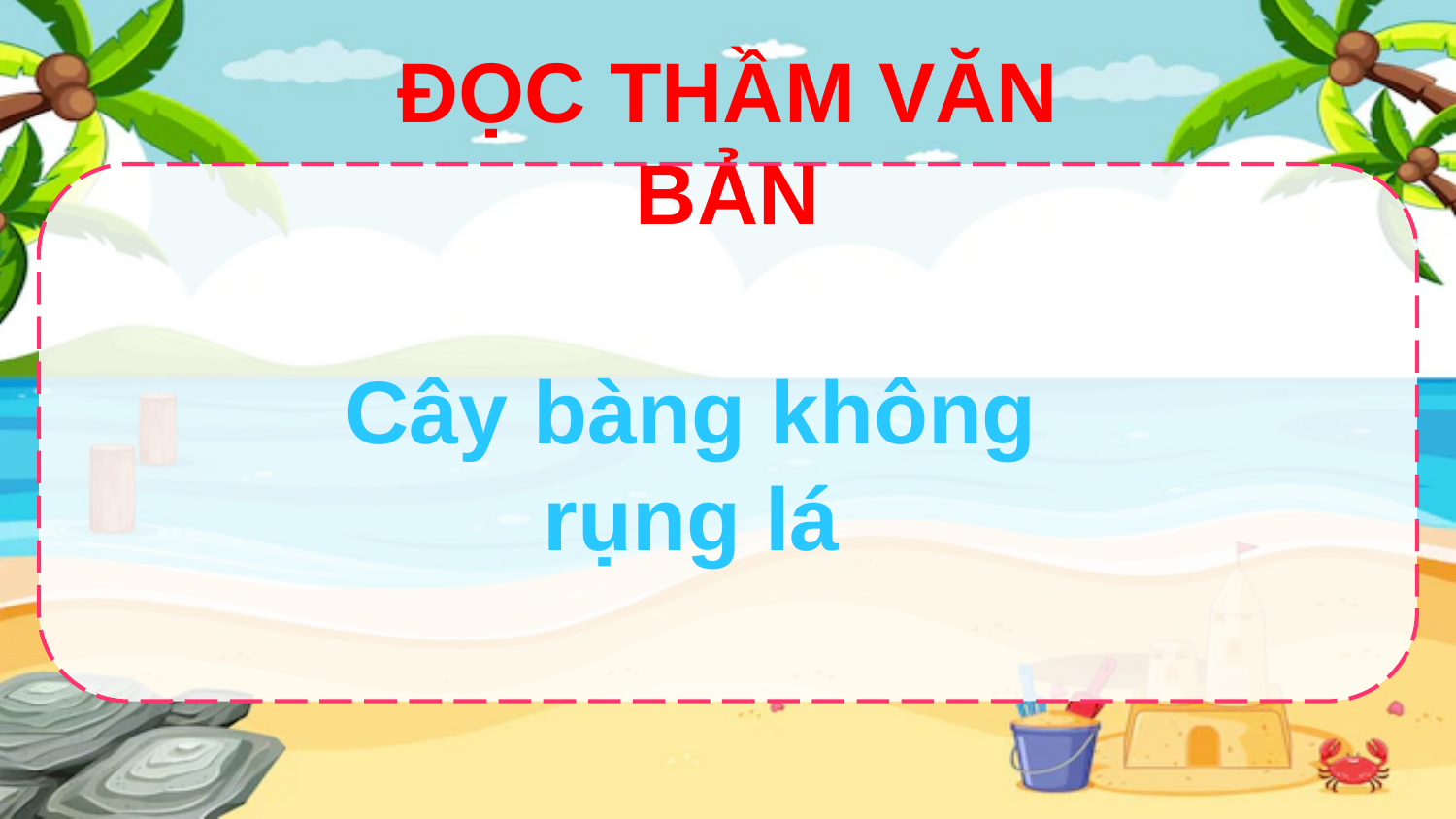

ĐỌC THẦM VĂN BẢN

Cây bàng không rụng lá